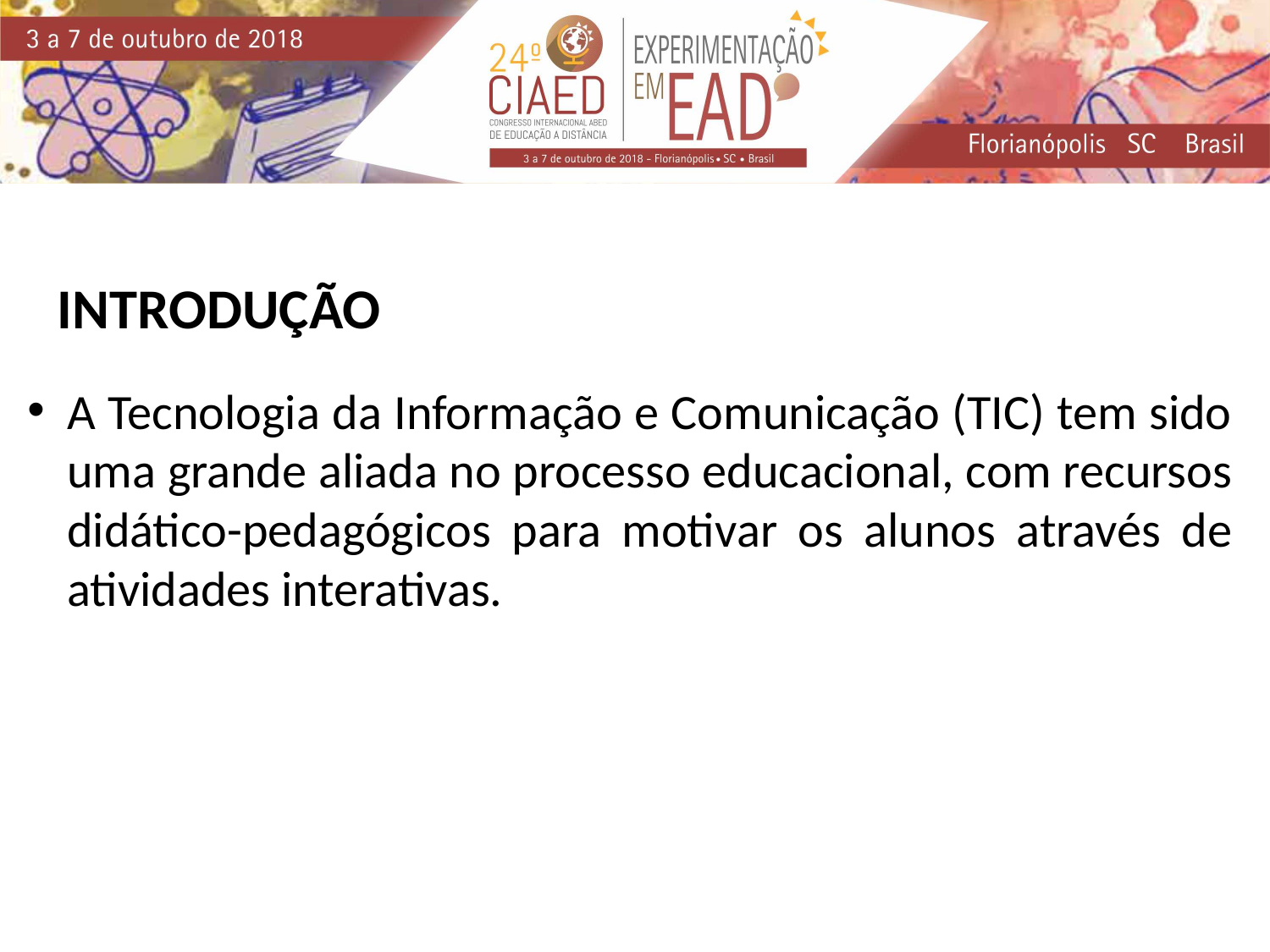

INTRODUÇÃO
A Tecnologia da Informação e Comunicação (TIC) tem sido uma grande aliada no processo educacional, com recursos didático-pedagógicos para motivar os alunos através de atividades interativas.